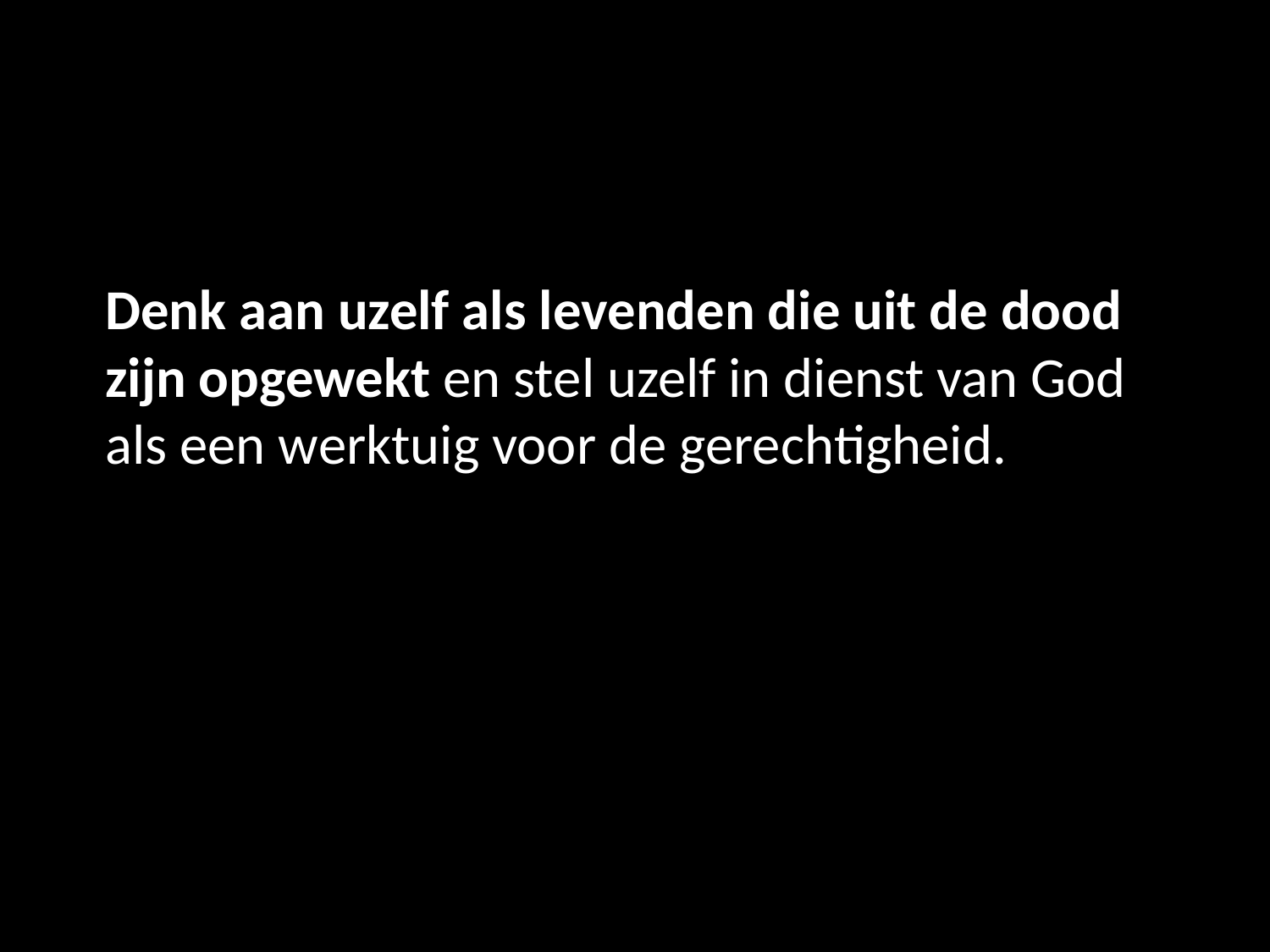

Denk aan uzelf als levenden die uit de dood zijn opgewekt en stel uzelf in dienst van God als een werktuig voor de gerechtigheid.